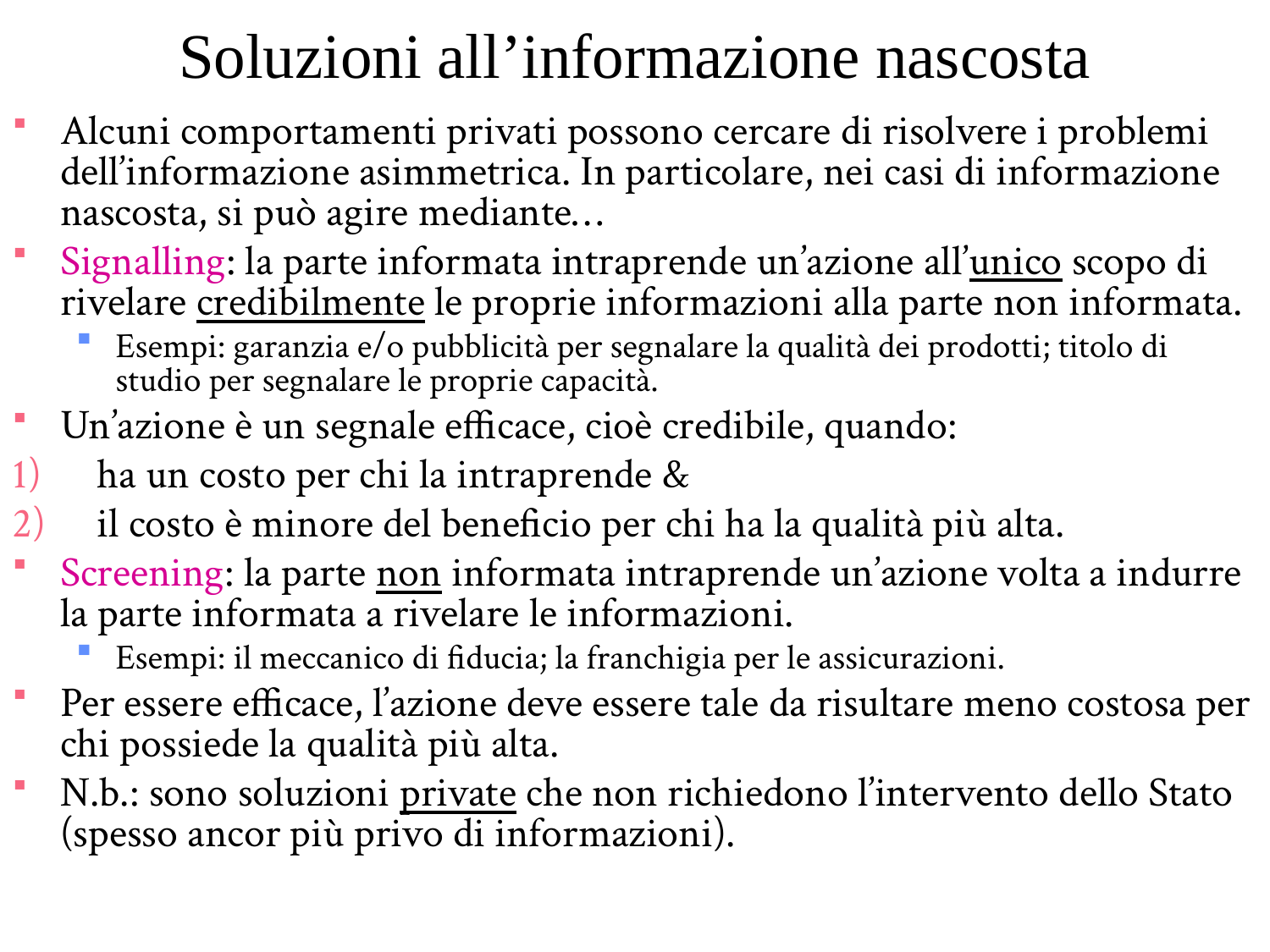

# Soluzioni all’informazione nascosta
Alcuni comportamenti privati possono cercare di risolvere i problemi dell’informazione asimmetrica. In particolare, nei casi di informazione nascosta, si può agire mediante…
Signalling: la parte informata intraprende un’azione all’unico scopo di rivelare credibilmente le proprie informazioni alla parte non informata.
Esempi: garanzia e/o pubblicità per segnalare la qualità dei prodotti; titolo di studio per segnalare le proprie capacità.
Un’azione è un segnale efficace, cioè credibile, quando:
ha un costo per chi la intraprende &
il costo è minore del beneficio per chi ha la qualità più alta.
Screening: la parte non informata intraprende un’azione volta a indurre la parte informata a rivelare le informazioni.
Esempi: il meccanico di fiducia; la franchigia per le assicurazioni.
Per essere efficace, l’azione deve essere tale da risultare meno costosa per chi possiede la qualità più alta.
N.b.: sono soluzioni private che non richiedono l’intervento dello Stato (spesso ancor più privo di informazioni).